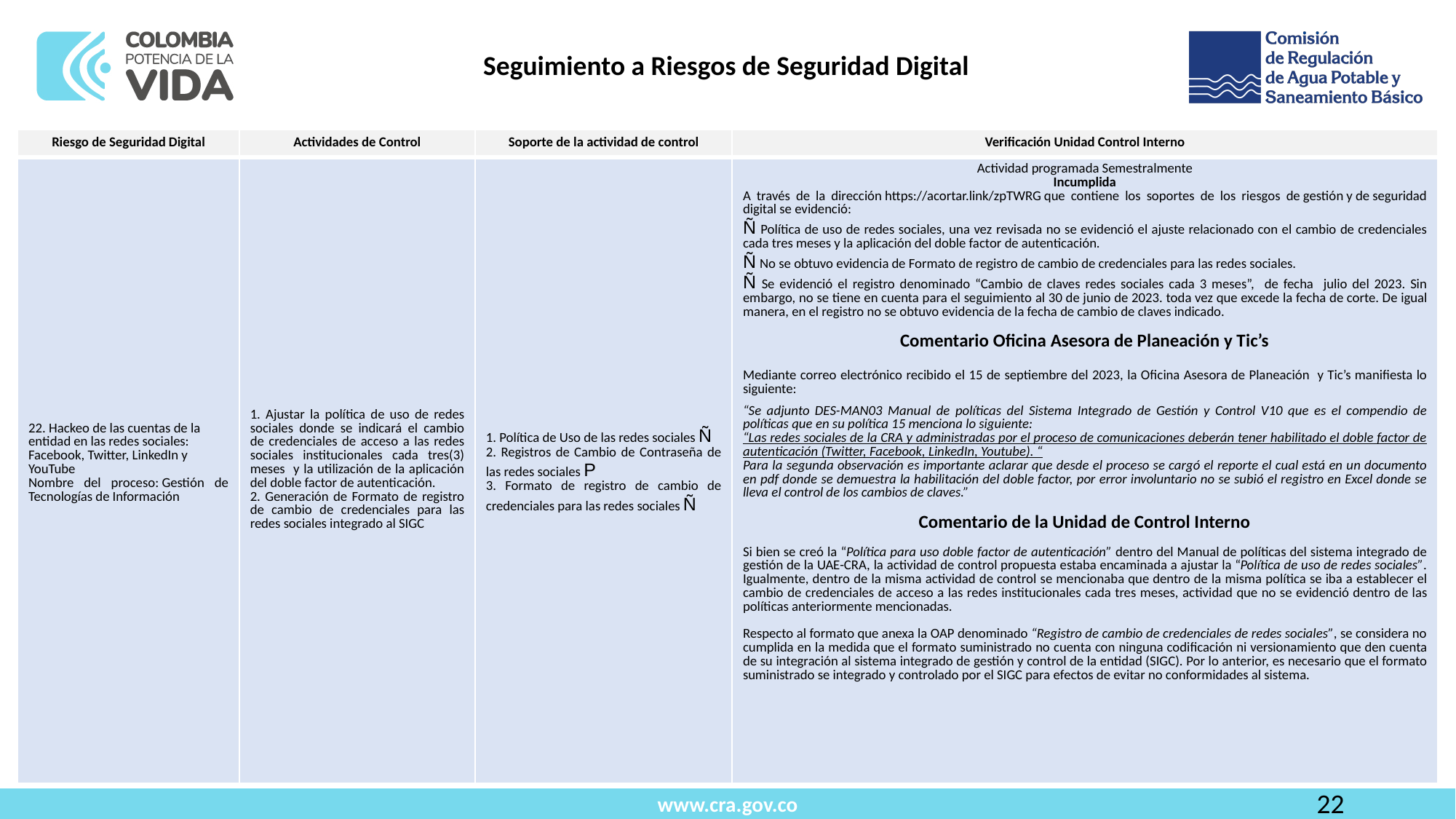

Seguimiento a Riesgos de Seguridad Digital
| Riesgo de Seguridad Digital​ | Actividades de Control​ | Soporte de la actividad de control​ | Verificación Unidad Control Interno​ |
| --- | --- | --- | --- |
| 22. Hackeo de las cuentas de la entidad en las redes sociales: Facebook, Twitter, LinkedIn y YouTube Nombre del proceso: Gestión de Tecnologías de Información ​ | 1. Ajustar la política de uso de redes sociales donde se indicará el cambio de credenciales de acceso a las redes sociales institucionales cada tres(3) meses y la utilización de la aplicación del doble factor de autenticación. 2. Generación de Formato de registro de cambio de credenciales para las redes sociales integrado al SIGC | 1. Política de Uso de las redes sociales Ñ 2. Registros de Cambio de Contraseña de las redes sociales P 3. Formato de registro de cambio de credenciales para las redes sociales Ñ | Actividad programada Semestralmente Incumplida A través de la dirección https://acortar.link/zpTWRG que contiene los soportes de los riesgos de gestión y de seguridad digital se evidenció:  Ñ Política de uso de redes sociales, una vez revisada no se evidenció el ajuste relacionado con el cambio de credenciales cada tres meses y la aplicación del doble factor de autenticación. Ñ No se obtuvo evidencia de Formato de registro de cambio de credenciales para las redes sociales. Ñ Se evidenció el registro denominado “Cambio de claves redes sociales cada 3 meses”, de fecha julio del 2023. Sin embargo, no se tiene en cuenta para el seguimiento al 30 de junio de 2023. toda vez que excede la fecha de corte. De igual manera, en el registro no se obtuvo evidencia de la fecha de cambio de claves indicado. Comentario Oficina Asesora de Planeación y Tic’s Mediante correo electrónico recibido el 15 de septiembre del 2023, la Oficina Asesora de Planeación y Tic’s manifiesta lo siguiente: “Se adjunto DES-MAN03 Manual de políticas del Sistema Integrado de Gestión y Control V10 que es el compendio de políticas que en su política 15 menciona lo siguiente: “Las redes sociales de la CRA y administradas por el proceso de comunicaciones deberán tener habilitado el doble factor de autenticación (Twitter, Facebook, LinkedIn, Youtube). “ Para la segunda observación es importante aclarar que desde el proceso se cargó el reporte el cual está en un documento en pdf donde se demuestra la habilitación del doble factor, por error involuntario no se subió el registro en Excel donde se lleva el control de los cambios de claves.” Comentario de la Unidad de Control Interno Si bien se creó la “Política para uso doble factor de autenticación” dentro del Manual de políticas del sistema integrado de gestión de la UAE-CRA, la actividad de control propuesta estaba encaminada a ajustar la “Política de uso de redes sociales”. Igualmente, dentro de la misma actividad de control se mencionaba que dentro de la misma política se iba a establecer el cambio de credenciales de acceso a las redes institucionales cada tres meses, actividad que no se evidenció dentro de las políticas anteriormente mencionadas. Respecto al formato que anexa la OAP denominado “Registro de cambio de credenciales de redes sociales”, se considera no cumplida en la medida que el formato suministrado no cuenta con ninguna codificación ni versionamiento que den cuenta de su integración al sistema integrado de gestión y control de la entidad (SIGC). Por lo anterior, es necesario que el formato suministrado se integrado y controlado por el SIGC para efectos de evitar no conformidades al sistema. |
22